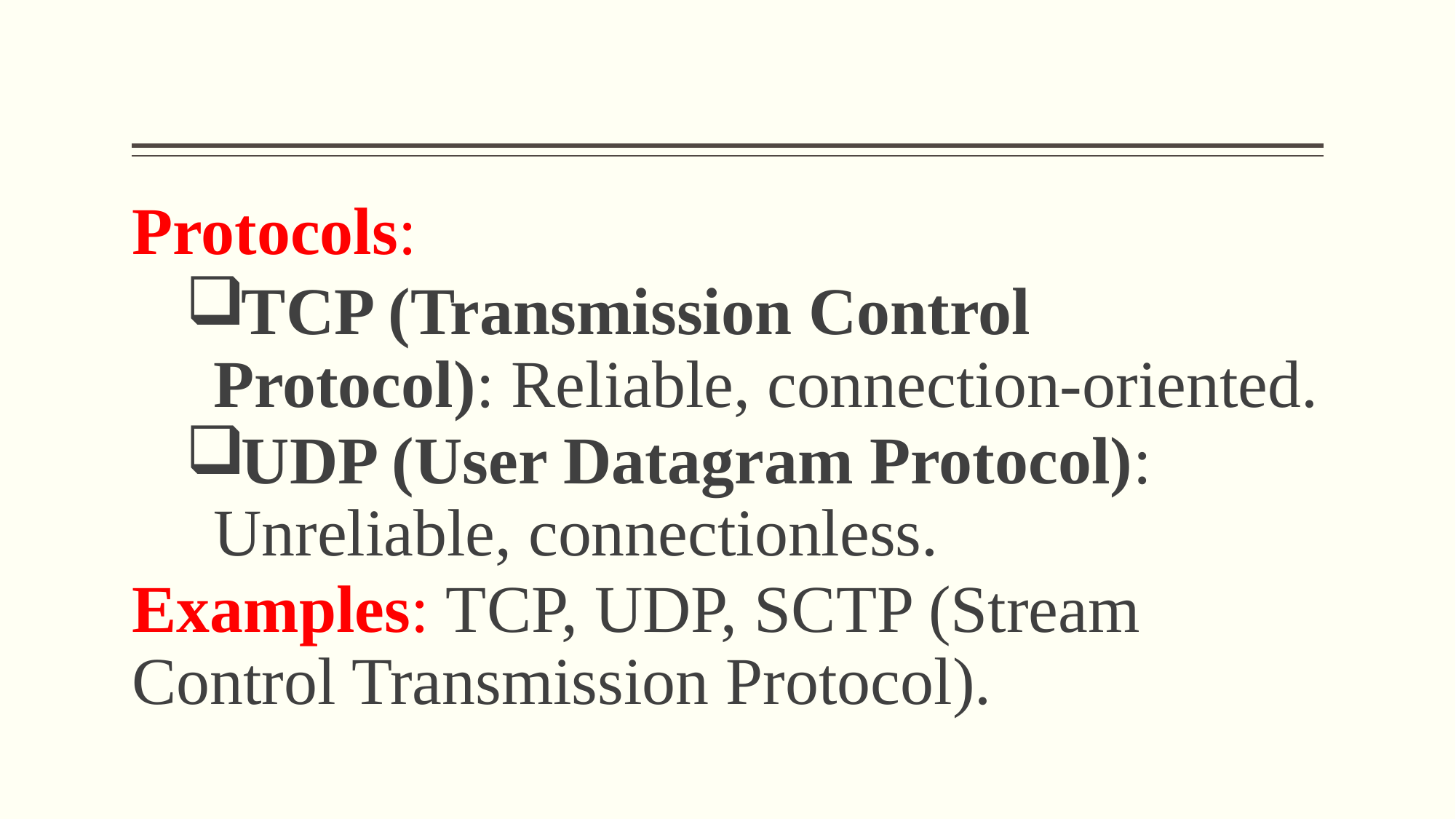

#
Protocols:
TCP (Transmission Control Protocol): Reliable, connection-oriented.
UDP (User Datagram Protocol): Unreliable, connectionless.
Examples: TCP, UDP, SCTP (Stream Control Transmission Protocol).